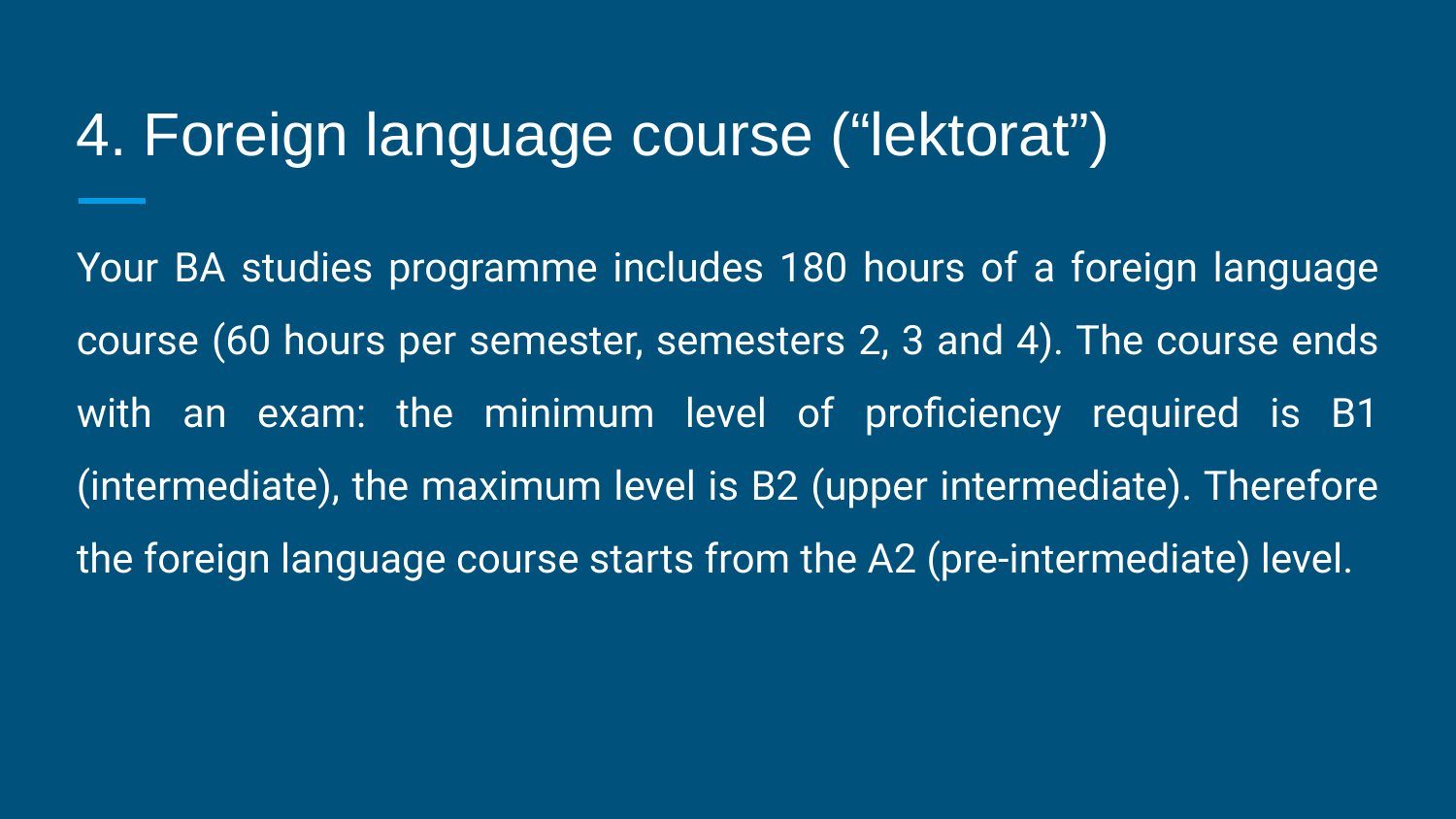

# 4. Foreign language course (“lektorat”)
Your BA studies programme includes 180 hours of a foreign language course (60 hours per semester, semesters 2, 3 and 4). The course ends with an exam: the minimum level of proficiency required is B1 (intermediate), the maximum level is B2 (upper intermediate). Therefore the foreign language course starts from the A2 (pre-intermediate) level.